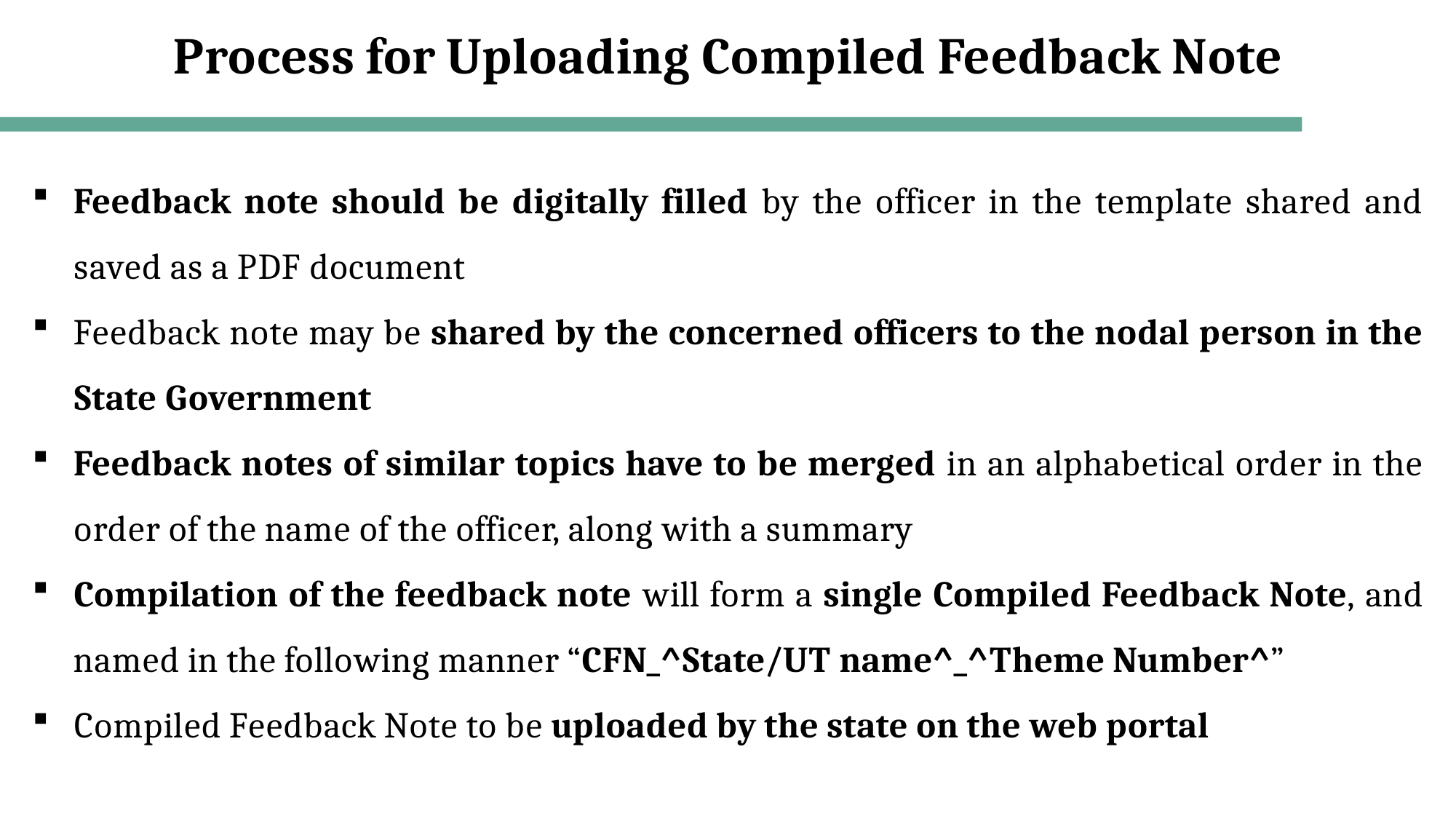

# Process for Uploading Compiled Feedback Note
Feedback note should be digitally filled by the officer in the template shared and saved as a PDF document
Feedback note may be shared by the concerned officers to the nodal person in the State Government
Feedback notes of similar topics have to be merged in an alphabetical order in the order of the name of the officer, along with a summary
Compilation of the feedback note will form a single Compiled Feedback Note, and named in the following manner “CFN_^State/UT name^_^Theme Number^”
Compiled Feedback Note to be uploaded by the state on the web portal